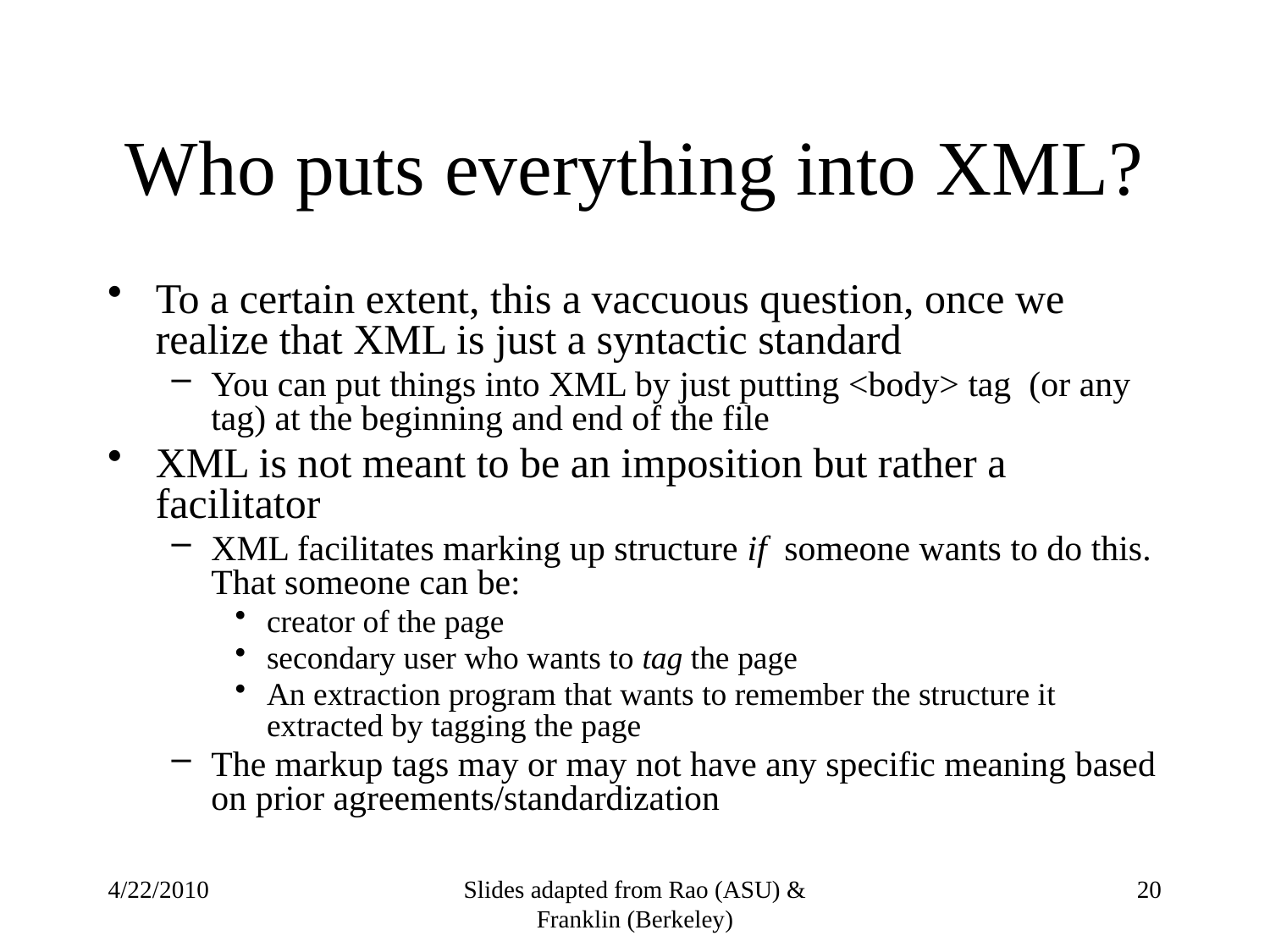

# Who puts everything into XML?
To a certain extent, this a vaccuous question, once we realize that XML is just a syntactic standard
You can put things into XML by just putting <body> tag  (or any tag) at the beginning and end of the file
XML is not meant to be an imposition but rather a facilitator
XML facilitates marking up structure if  someone wants to do this. That someone can be:
creator of the page
secondary user who wants to tag the page
An extraction program that wants to remember the structure it extracted by tagging the page
The markup tags may or may not have any specific meaning based on prior agreements/standardization

4/22/2010
Slides adapted from Rao (ASU) & Franklin (Berkeley)
20